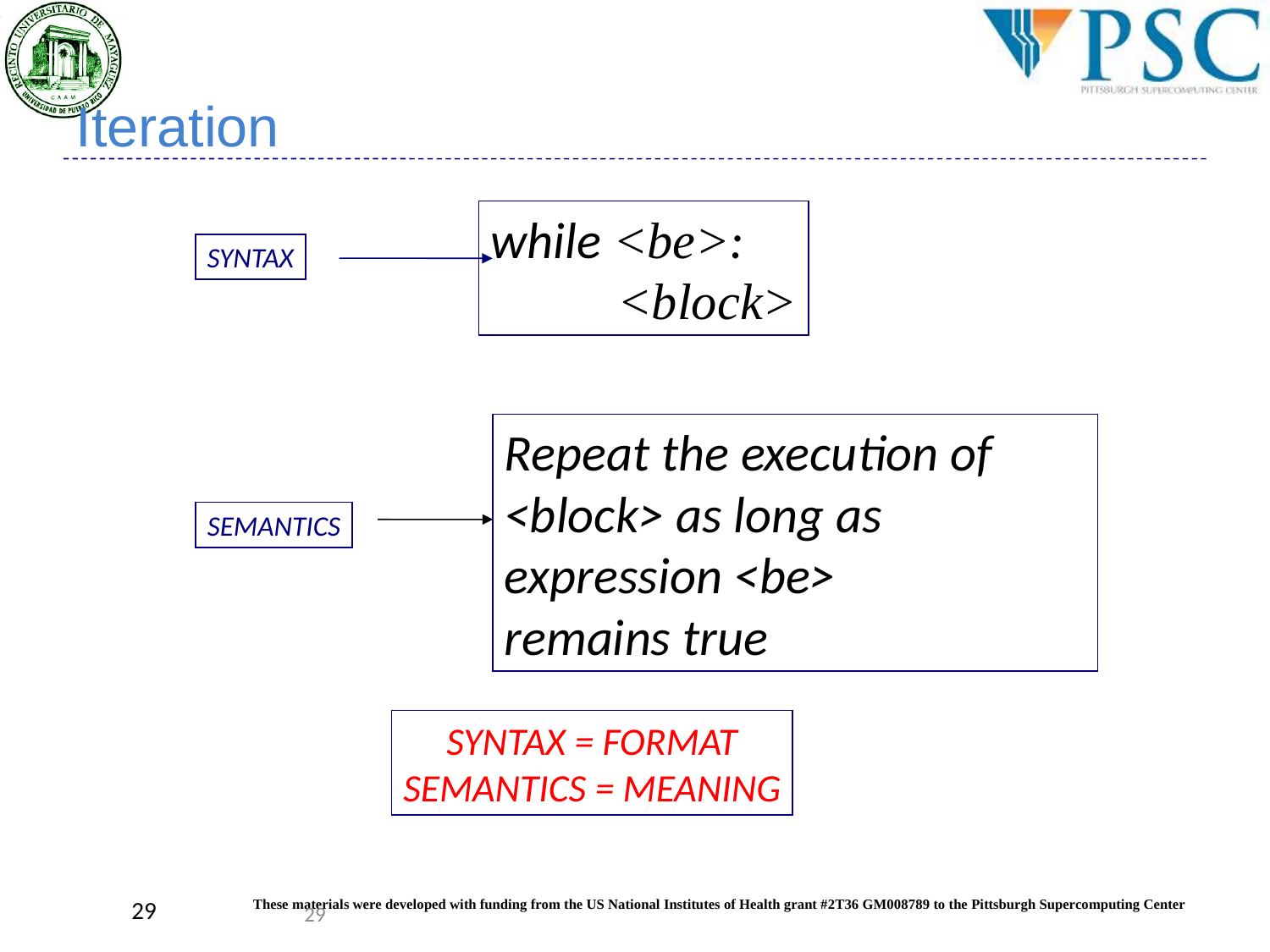

# Iteration
while <be>:
	<block>
SYNTAX

Repeat the execution of <block> as long as expression <be>
remains true
SEMANTICS

SYNTAX = FORMAT
SEMANTICS = MEANING
29